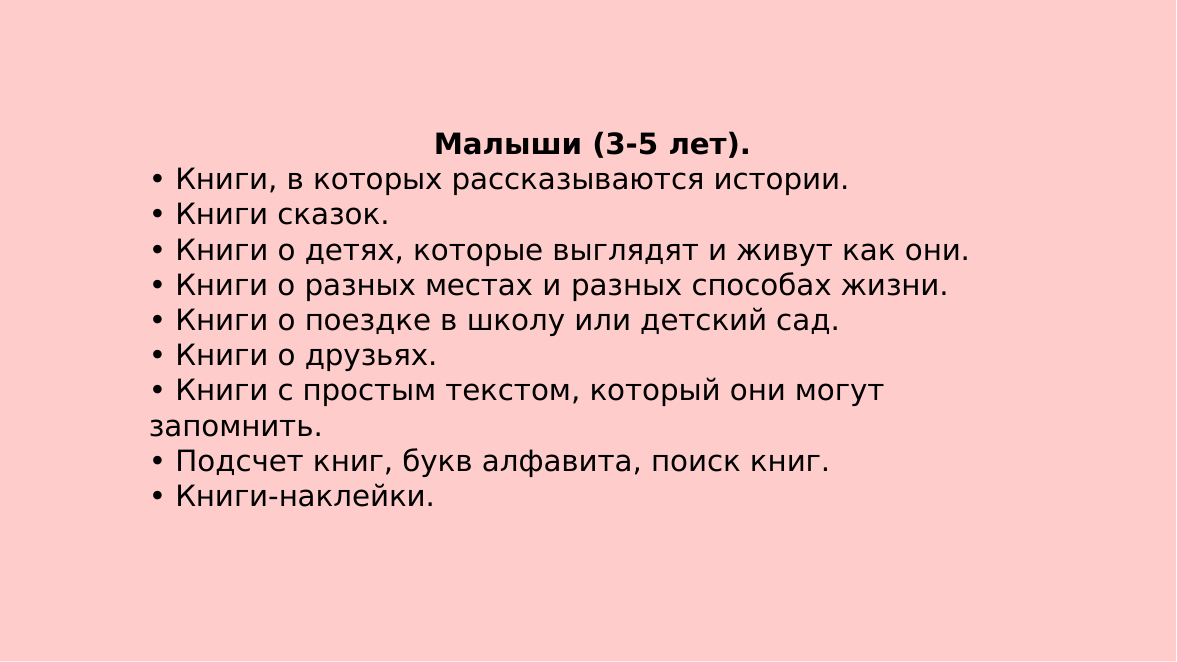

Малыши (3-5 лет).
• Книги, в которых рассказываются истории.
• Книги сказок.
• Книги о детях, которые выглядят и живут как они.
• Книги о разных местах и ​​разных способах жизни.
• Книги о поездке в школу или детский сад.
• Книги о друзьях.
• Книги с простым текстом, который они могут запомнить.
• Подсчет книг, букв алфавита, поиск книг.
• Книги-наклейки.